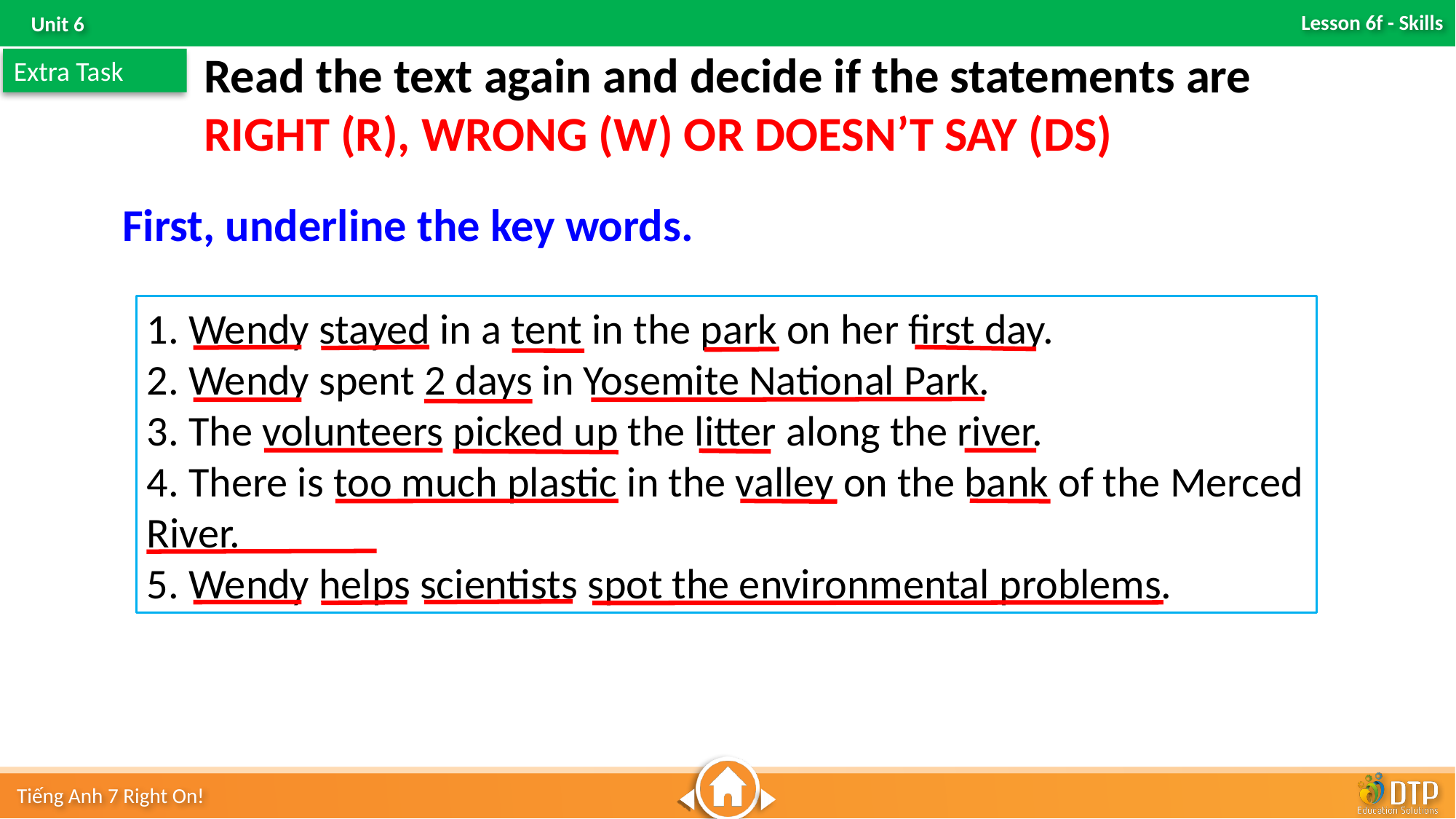

Read the text again and decide if the statements are RIGHT (R), WRONG (W) OR DOESN’T SAY (DS)
Extra Task
First, underline the key words.
1. Wendy stayed in a tent in the park on her first day.
2. Wendy spent 2 days in Yosemite National Park.
3. The volunteers picked up the litter along the river.
4. There is too much plastic in the valley on the bank of the Merced River.
5. Wendy helps scientists spot the environmental problems.